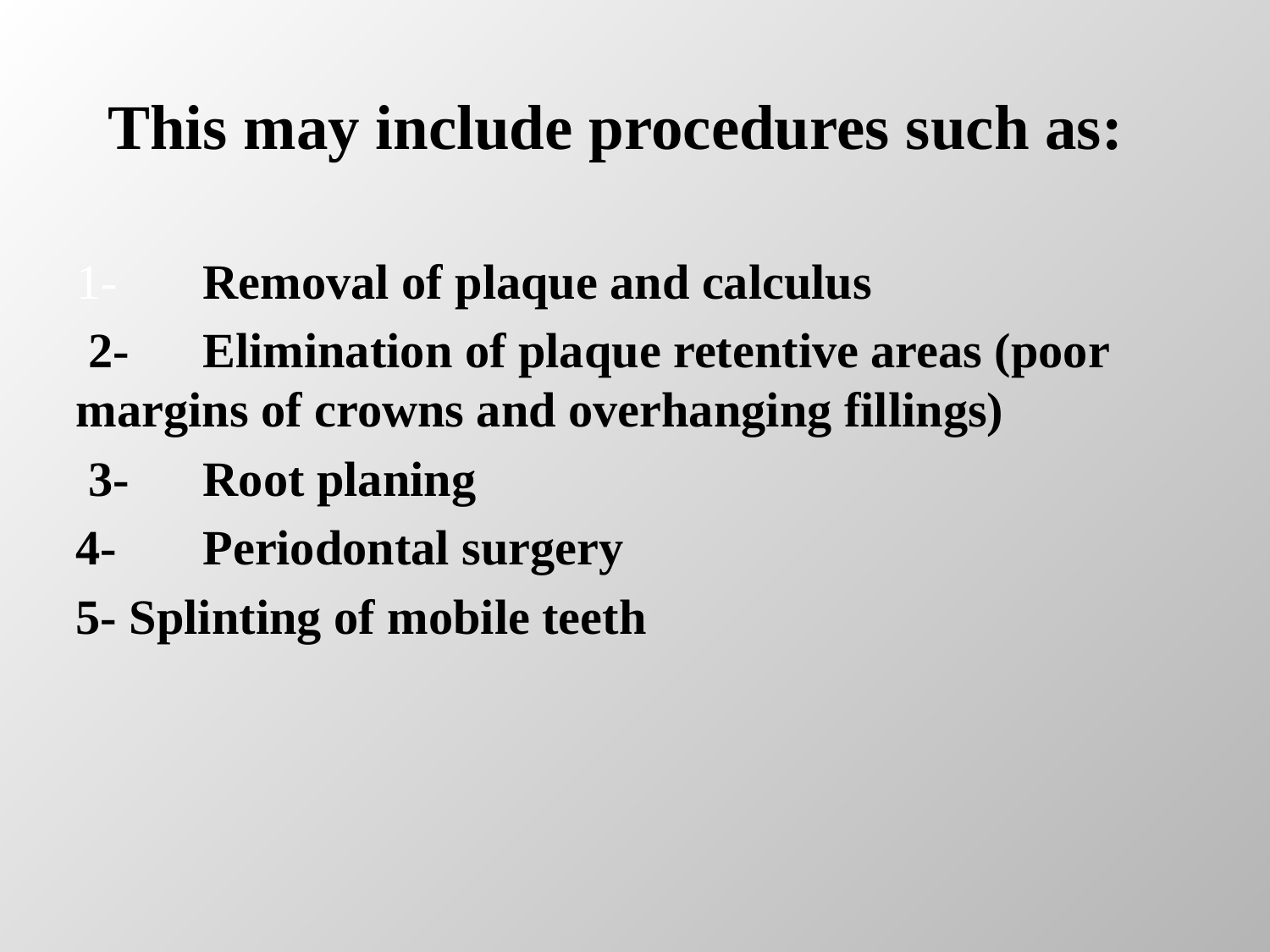

This may include procedures such as:
1-	Removal of plaque and calculus
 2-	Elimination of plaque retentive areas (poor margins of crowns and overhanging fillings)
 3-	Root planing
4-	Periodontal surgery
5- Splinting of mobile teeth